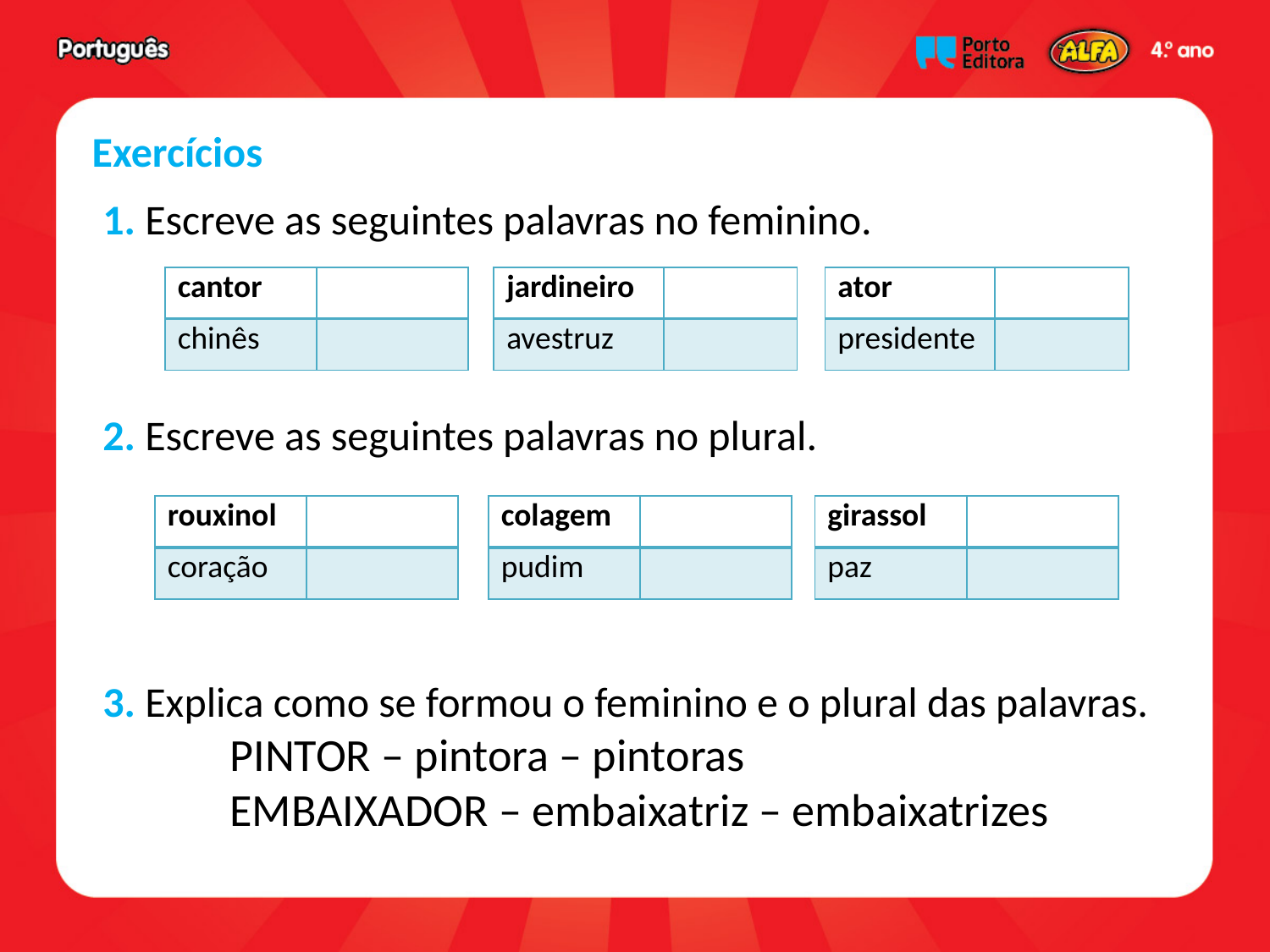

Exercícios
1. Escreve as seguintes palavras no feminino.

2. Escreve as seguintes palavras no plural.

3. Explica como se formou o feminino e o plural das palavras.
	PINTOR – pintora – pintoras
	EMBAIXADOR – embaixatriz – embaixatrizes

| cantor |  |
| --- | --- |
| chinês |  |
| jardineiro |  |
| --- | --- |
| avestruz |  |
| ator |  |
| --- | --- |
| presidente |  |
| rouxinol |  |
| --- | --- |
| coração |  |
| colagem |  |
| --- | --- |
| pudim |  |
| girassol |  |
| --- | --- |
| paz |  |